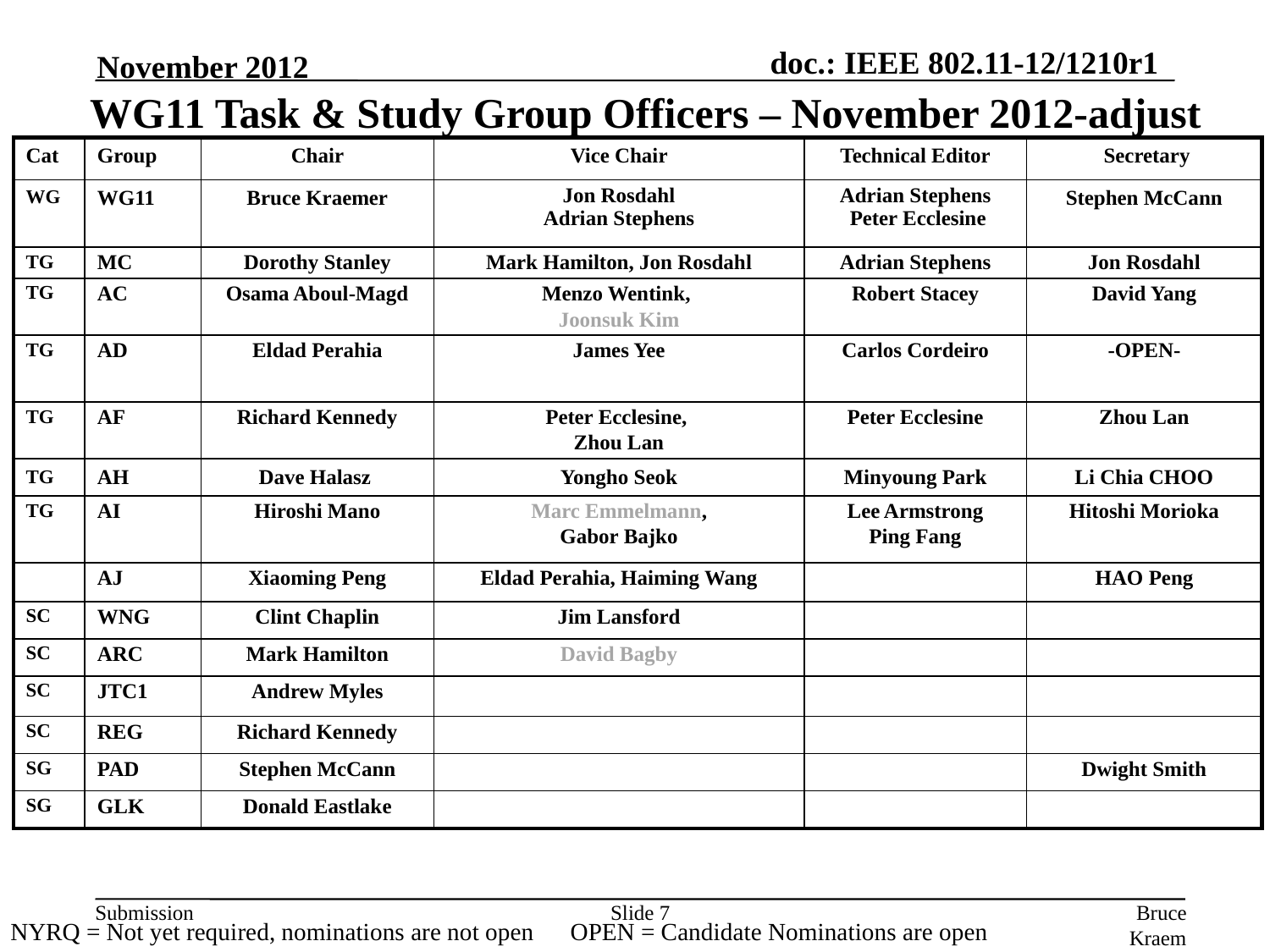

November 2012
# WG11 Task & Study Group Officers – November 2012-adjust
| Cat | Group | Chair | Vice Chair | Technical Editor | Secretary |
| --- | --- | --- | --- | --- | --- |
| WG | WG11 | Bruce Kraemer | Jon Rosdahl Adrian Stephens | Adrian Stephens Peter Ecclesine | Stephen McCann |
| TG | MC | Dorothy Stanley | Mark Hamilton, Jon Rosdahl | Adrian Stephens | Jon Rosdahl |
| TG | AC | Osama Aboul-Magd | Menzo Wentink, Joonsuk Kim | Robert Stacey | David Yang |
| TG | AD | Eldad Perahia | James Yee | Carlos Cordeiro | -OPEN- |
| TG | AF | Richard Kennedy | Peter Ecclesine, Zhou Lan | Peter Ecclesine | Zhou Lan |
| TG | AH | Dave Halasz | Yongho Seok | Minyoung Park | Li Chia CHOO |
| TG | AI | Hiroshi Mano | Marc Emmelmann, Gabor Bajko | Lee Armstrong Ping Fang | Hitoshi Morioka |
|  | AJ | Xiaoming Peng | Eldad Perahia, Haiming Wang |  | HAO Peng |
| SC | WNG | Clint Chaplin | Jim Lansford |  |  |
| SC | ARC | Mark Hamilton | David Bagby |  |  |
| SC | JTC1 | Andrew Myles |  |  |  |
| SC | REG | Richard Kennedy |  |  |  |
| SG | PAD | Stephen McCann |  |  | Dwight Smith |
| SG | GLK | Donald Eastlake |  |  |  |
Slide 7
Bruce Kraemer, Marvell
NYRQ = Not yet required, nominations are not open      OPEN = Candidate Nominations are open